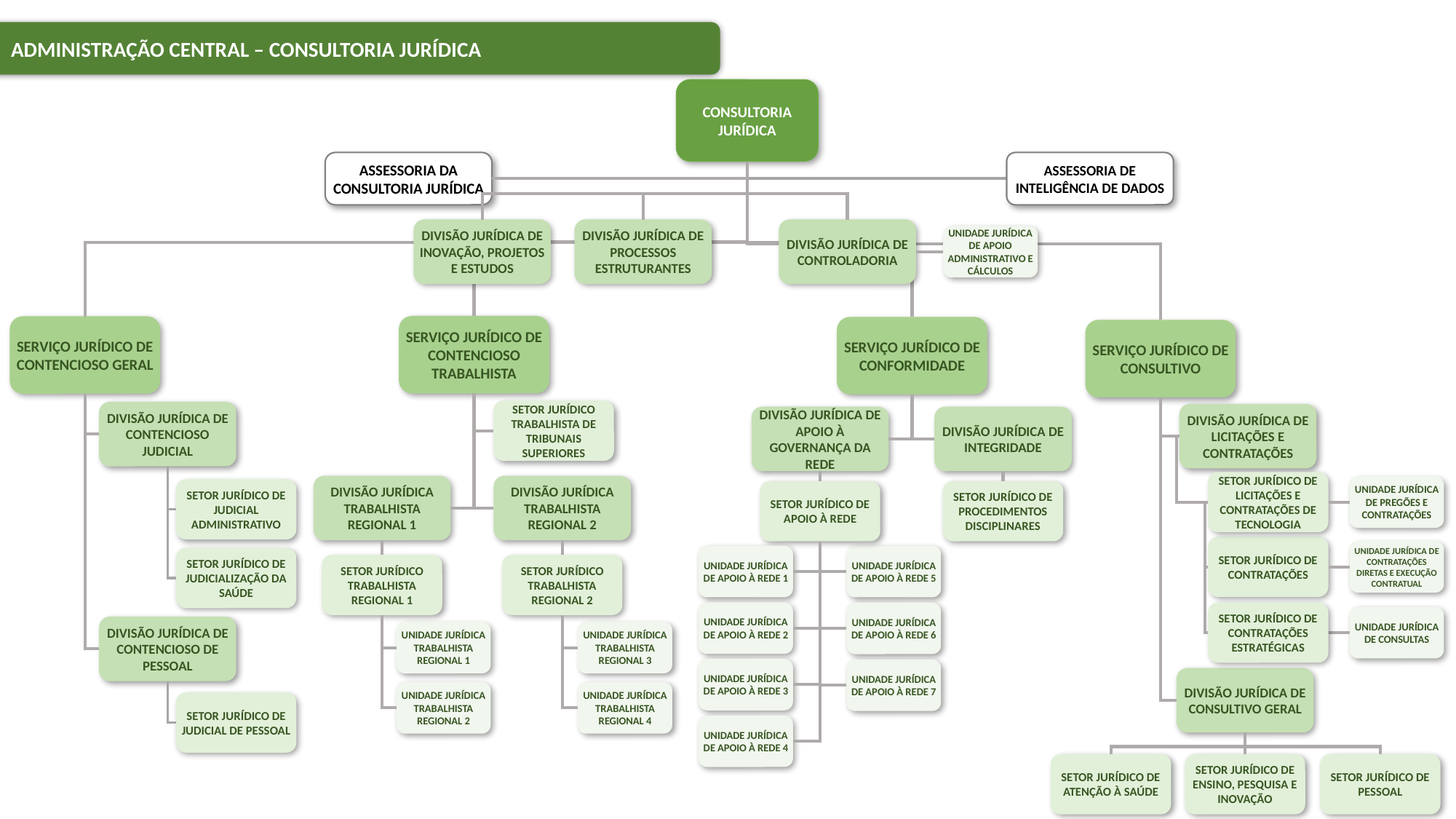

ADMINISTRAÇÃO CENTRAL – CONSULTORIA JURÍDICA
CONSULTORIA JURÍDICA
ASSESSORIA DA CONSULTORIA JURÍDICA
ASSESSORIA DE INTELIGÊNCIA DE DADOS
DIVISÃO JURÍDICA DE INOVAÇÃO, PROJETOS E ESTUDOS
DIVISÃO JURÍDICA DE PROCESSOS ESTRUTURANTES
DIVISÃO JURÍDICA DE CONTROLADORIA
UNIDADE JURÍDICA DE APOIO ADMINISTRATIVO E CÁLCULOS
SERVIÇO JURÍDICO DE CONTENCIOSO TRABALHISTA
SERVIÇO JURÍDICO DE CONTENCIOSO GERAL
SERVIÇO JURÍDICO DE CONFORMIDADE
SERVIÇO JURÍDICO DE CONSULTIVO
SETOR JURÍDICO TRABALHISTA DE TRIBUNAIS SUPERIORES
DIVISÃO JURÍDICA DE CONTENCIOSO JUDICIAL
DIVISÃO JURÍDICA DE LICITAÇÕES E CONTRATAÇÕES
DIVISÃO JURÍDICA DE APOIO À GOVERNANÇA DA REDE
DIVISÃO JURÍDICA DE INTEGRIDADE
SETOR JURÍDICO DE LICITAÇÕES E CONTRATAÇÕES DE TECNOLOGIA
DIVISÃO JURÍDICA TRABALHISTA REGIONAL 1
DIVISÃO JURÍDICA TRABALHISTA REGIONAL 2
UNIDADE JURÍDICA DE PREGÕES E CONTRATAÇÕES
SETOR JURÍDICO DE JUDICIAL ADMINISTRATIVO
SETOR JURÍDICO DE APOIO À REDE
SETOR JURÍDICO DE PROCEDIMENTOS DISCIPLINARES
SETOR JURÍDICO DE CONTRATAÇÕES
UNIDADE JURÍDICA DE CONTRATAÇÕES DIRETAS E EXECUÇÃO CONTRATUAL
UNIDADE JURÍDICA DE APOIO À REDE 1
UNIDADE JURÍDICA DE APOIO À REDE 5
SETOR JURÍDICO DE JUDICIALIZAÇÃO DA SAÚDE
SETOR JURÍDICO TRABALHISTA REGIONAL 1
SETOR JURÍDICO TRABALHISTA REGIONAL 2
UNIDADE JURÍDICA DE APOIO À REDE 2
SETOR JURÍDICO DE CONTRATAÇÕES ESTRATÉGICAS
UNIDADE JURÍDICA DE APOIO À REDE 6
UNIDADE JURÍDICA DE CONSULTAS
DIVISÃO JURÍDICA DE CONTENCIOSO DE PESSOAL
UNIDADE JURÍDICA TRABALHISTA REGIONAL 1
UNIDADE JURÍDICA TRABALHISTA REGIONAL 3
UNIDADE JURÍDICA DE APOIO À REDE 3
UNIDADE JURÍDICA DE APOIO À REDE 7
DIVISÃO JURÍDICA DE CONSULTIVO GERAL
UNIDADE JURÍDICA TRABALHISTA REGIONAL 2
UNIDADE JURÍDICA TRABALHISTA REGIONAL 4
SETOR JURÍDICO DE JUDICIAL DE PESSOAL
UNIDADE JURÍDICA DE APOIO À REDE 4
SETOR JURÍDICO DE ATENÇÃO À SAÚDE
SETOR JURÍDICO DE ENSINO, PESQUISA E INOVAÇÃO
SETOR JURÍDICO DE PESSOAL